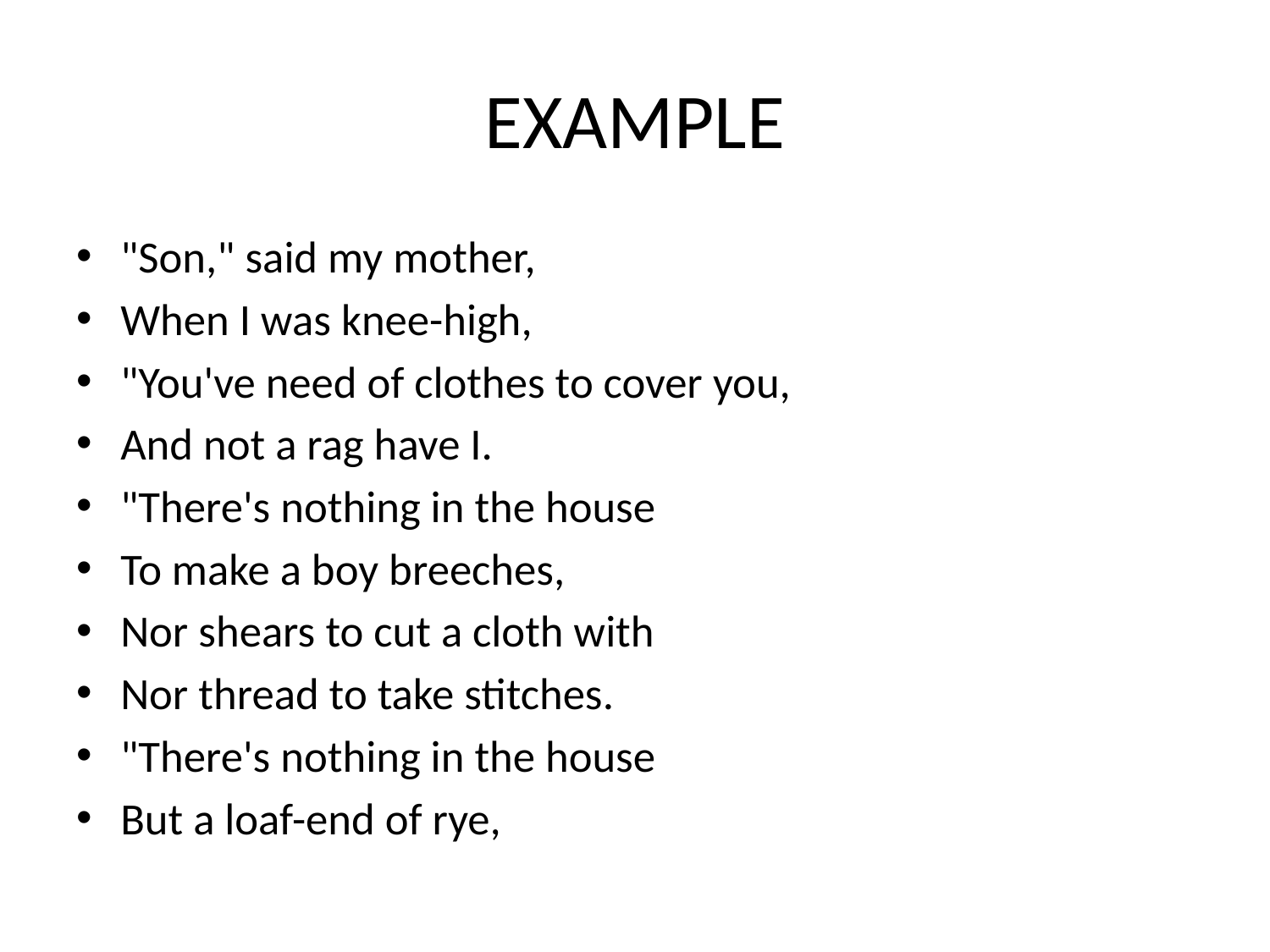

# EXAMPLE
"Son," said my mother,
When I was knee-high,
"You've need of clothes to cover you,
And not a rag have I.
"There's nothing in the house
To make a boy breeches,
Nor shears to cut a cloth with
Nor thread to take stitches.
"There's nothing in the house
But a loaf-end of rye,